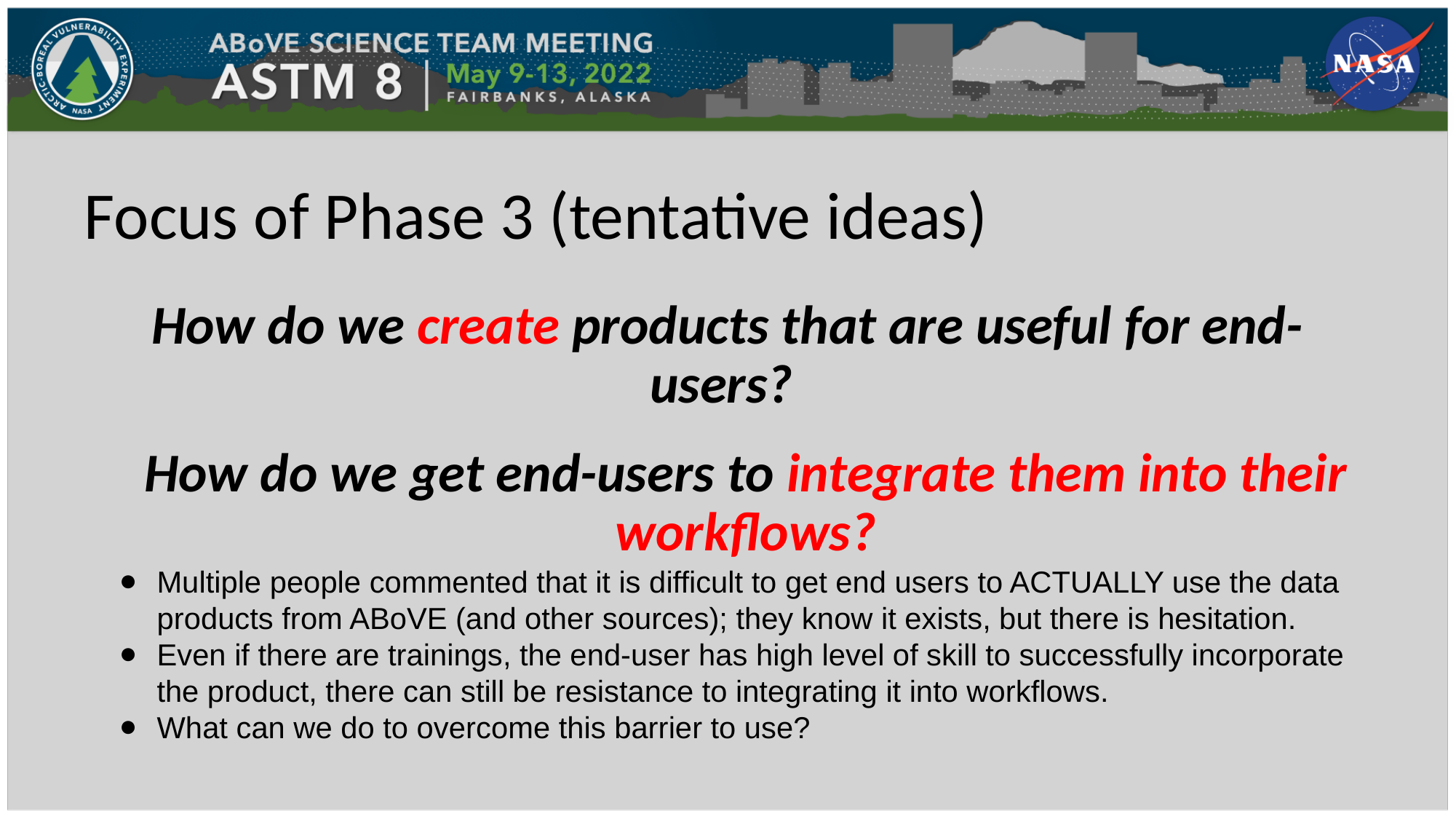

How do we create products that are useful for end-users?
# Focus of Phase 3 (tentative ideas)
How do we get end-users to integrate them into their workflows?
Multiple people commented that it is difficult to get end users to ACTUALLY use the data products from ABoVE (and other sources); they know it exists, but there is hesitation.
Even if there are trainings, the end-user has high level of skill to successfully incorporate the product, there can still be resistance to integrating it into workflows.
What can we do to overcome this barrier to use?